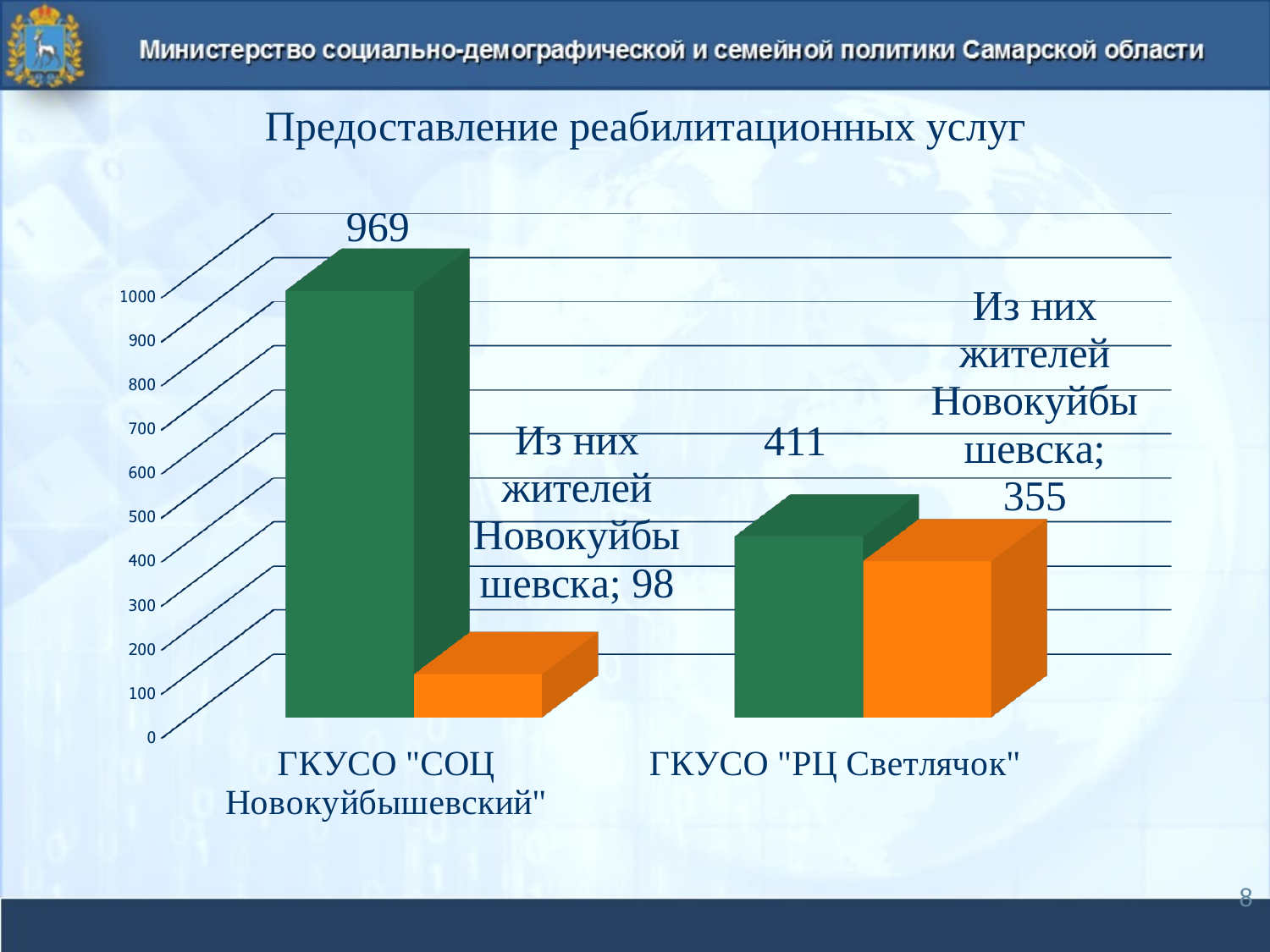

# Предоставление реабилитационных услуг

[unsupported chart]

8